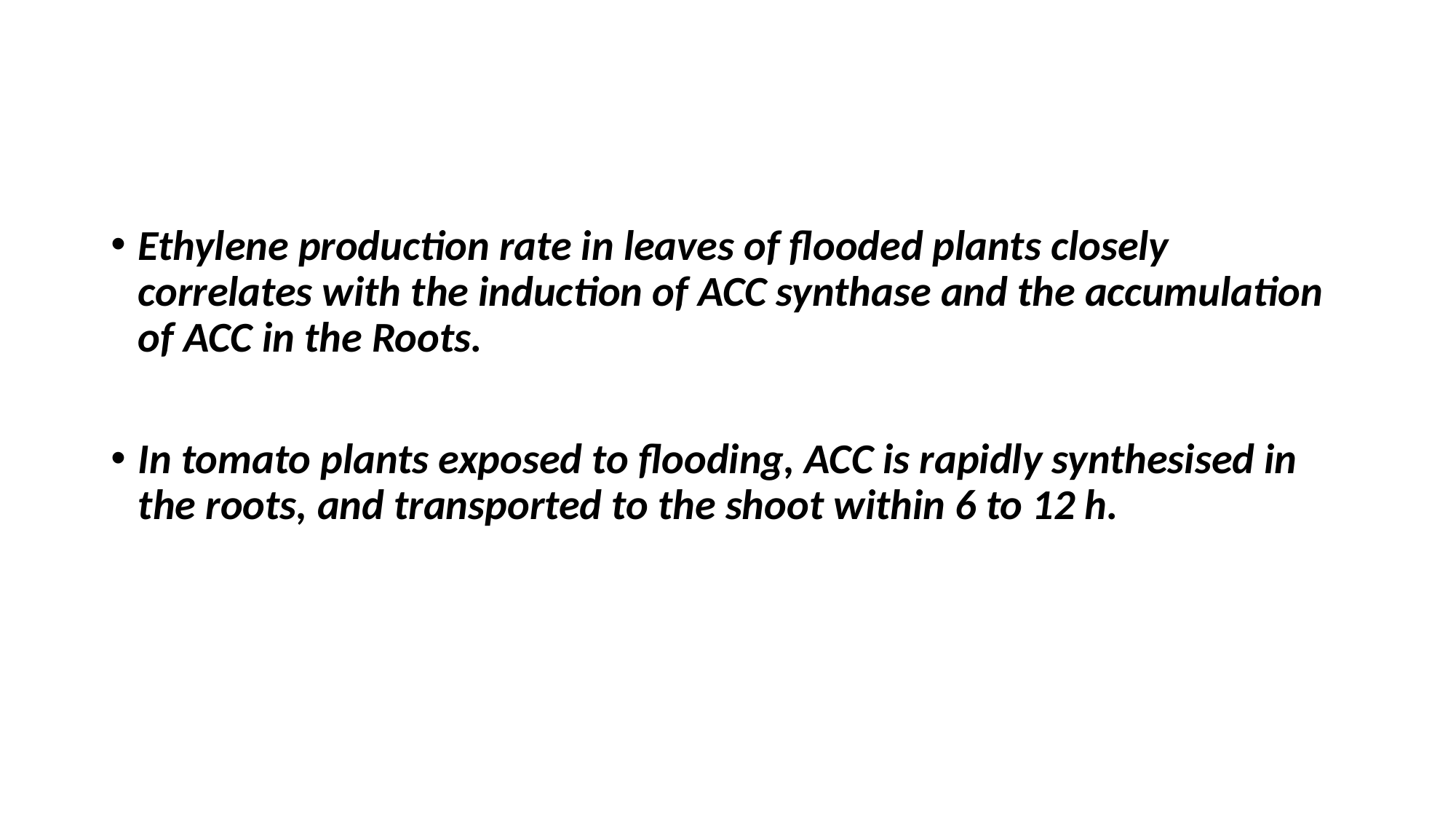

#
Ethylene production rate in leaves of flooded plants closely correlates with the induction of ACC synthase and the accumulation of ACC in the Roots.

In tomato plants exposed to flooding, ACC is rapidly synthesised in the roots, and transported to the shoot within 6 to 12 h.